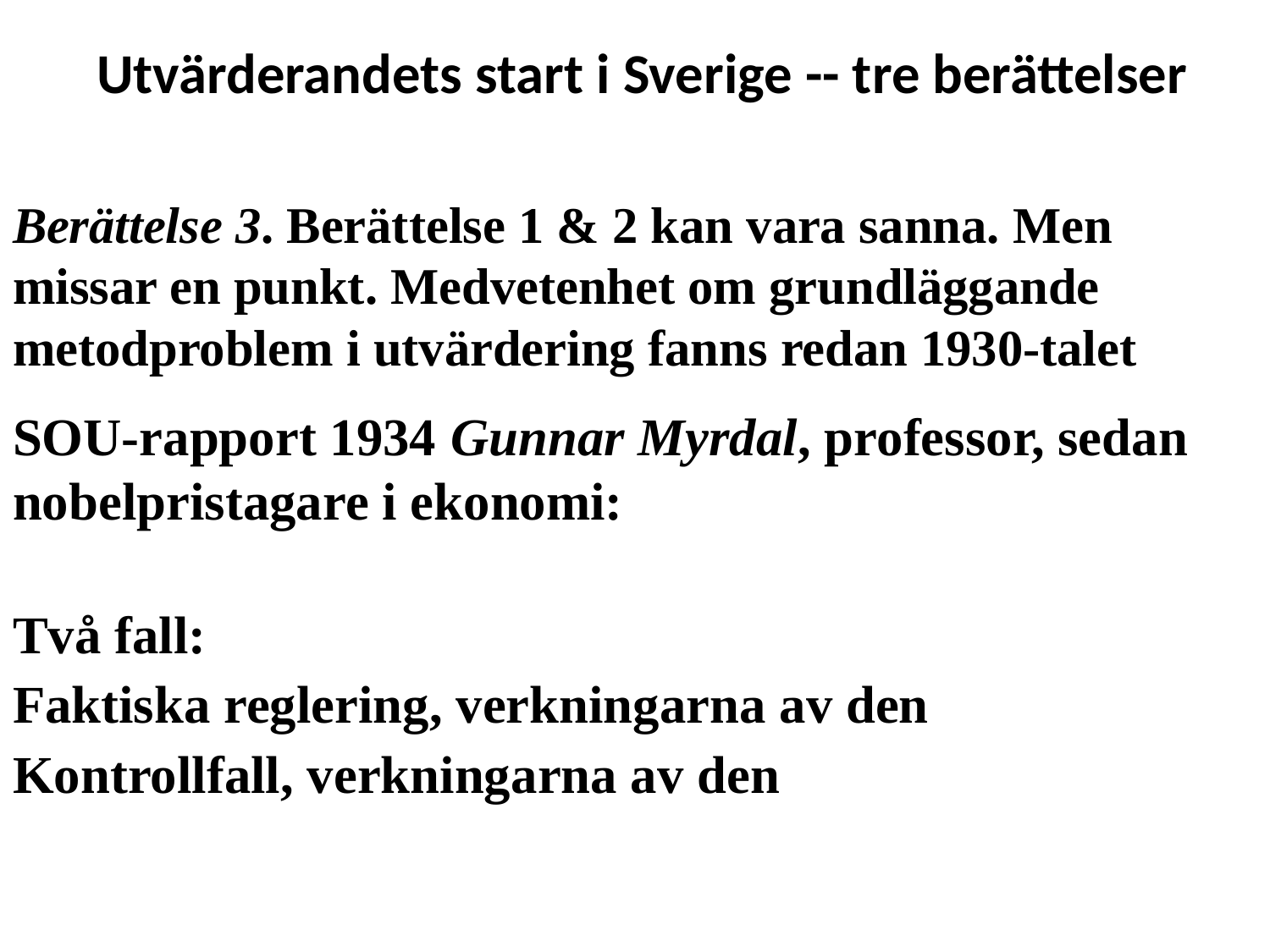

# Utvärderandets start i Sverige -- tre berättelser
Berättelse 3. Berättelse 1 & 2 kan vara sanna. Men missar en punkt. Medvetenhet om grundläggande metodproblem i utvärdering fanns redan 1930-talet

SOU-rapport 1934 Gunnar Myrdal, professor, sedan nobelpristagare i ekonomi:

Två fall:
Faktiska reglering, verkningarna av den
Kontrollfall, verkningarna av den